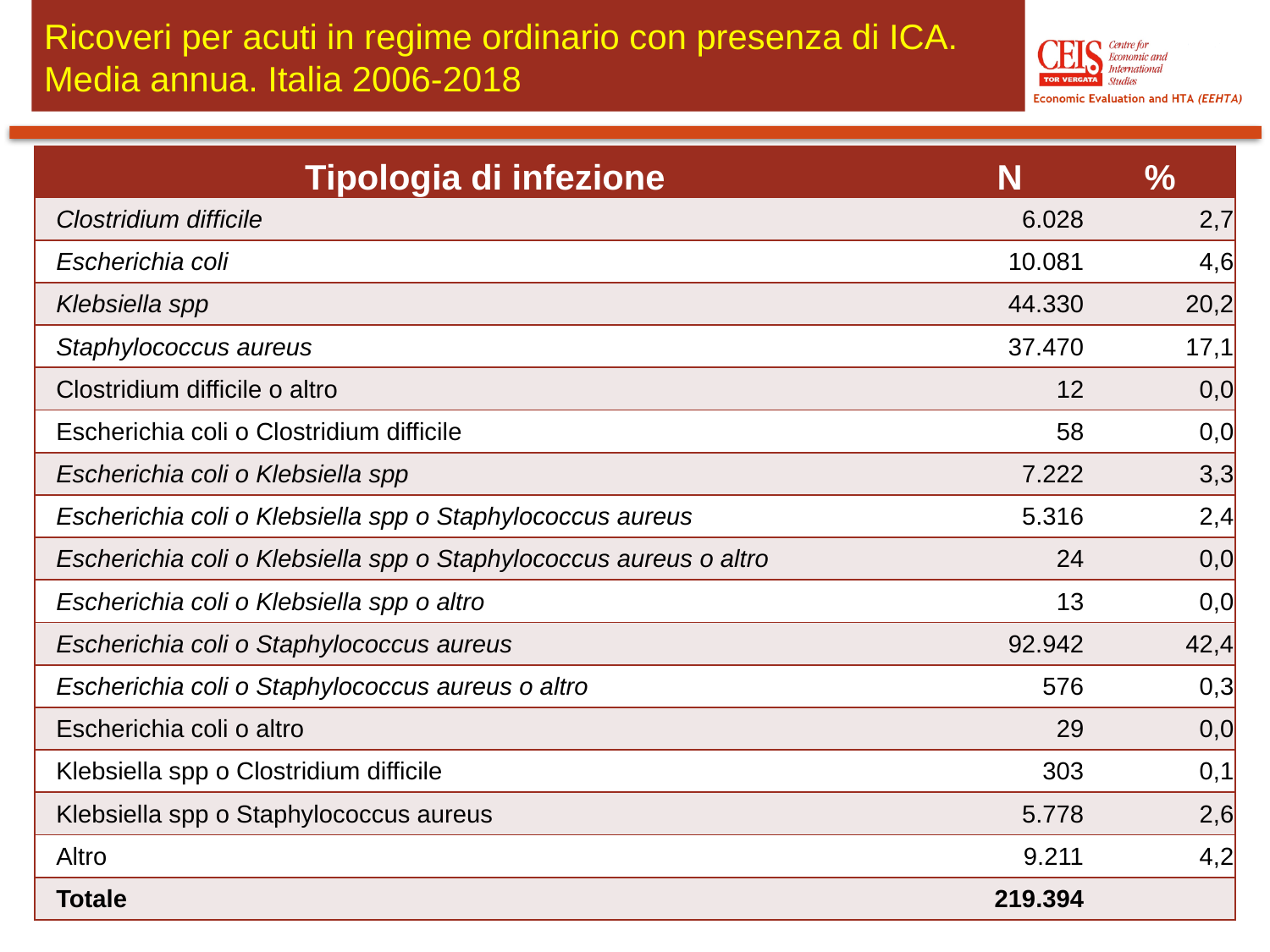

# Ricoveri per acuti in regime ordinario con presenza di ICA. Media annua. Italia 2006-2018
| Tipologia di infezione | N | % |
| --- | --- | --- |
| Clostridium difficile | 6.028 | 2,7 |
| Escherichia coli | 10.081 | 4,6 |
| Klebsiella spp | 44.330 | 20,2 |
| Staphylococcus aureus | 37.470 | 17,1 |
| Clostridium difficile o altro | 12 | 0,0 |
| Escherichia coli o Clostridium difficile | 58 | 0,0 |
| Escherichia coli o Klebsiella spp | 7.222 | 3,3 |
| Escherichia coli o Klebsiella spp o Staphylococcus aureus | 5.316 | 2,4 |
| Escherichia coli o Klebsiella spp o Staphylococcus aureus o altro | 24 | 0,0 |
| Escherichia coli o Klebsiella spp o altro | 13 | 0,0 |
| Escherichia coli o Staphylococcus aureus | 92.942 | 42,4 |
| Escherichia coli o Staphylococcus aureus o altro | 576 | 0,3 |
| Escherichia coli o altro | 29 | 0,0 |
| Klebsiella spp o Clostridium difficile | 303 | 0,1 |
| Klebsiella spp o Staphylococcus aureus | 5.778 | 2,6 |
| Altro | 9.211 | 4,2 |
| Totale | 219.394 |  |